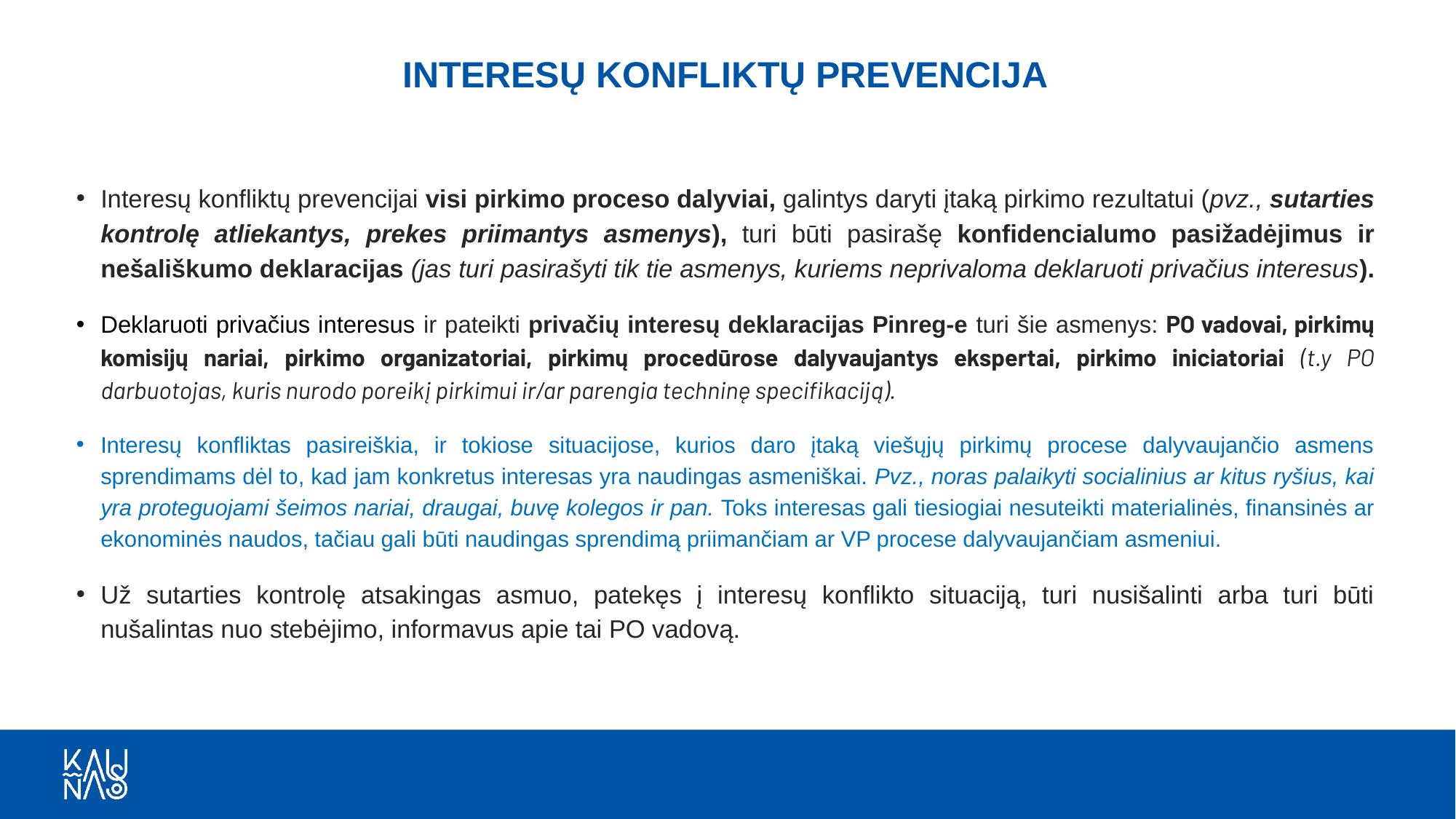

# INTERESŲ KONFLIKTŲ PREVENCIJA
Interesų konfliktų prevencijai visi pirkimo proceso dalyviai, galintys daryti įtaką pirkimo rezultatui (pvz., sutarties kontrolę atliekantys, prekes priimantys asmenys), turi būti pasirašę konfidencialumo pasižadėjimus ir nešališkumo deklaracijas (jas turi pasirašyti tik tie asmenys, kuriems neprivaloma deklaruoti privačius interesus).
Deklaruoti privačius interesus ir pateikti privačių interesų deklaracijas Pinreg-e turi šie asmenys: PO vadovai, pirkimų komisijų nariai, pirkimo organizatoriai, pirkimų procedūrose dalyvaujantys ekspertai, pirkimo iniciatoriai (t.y PO darbuotojas, kuris nurodo poreikį pirkimui ir/ar parengia techninę specifikaciją).
Interesų konfliktas pasireiškia, ir tokiose situacijose, kurios daro įtaką viešųjų pirkimų procese dalyvaujančio asmens sprendimams dėl to, kad jam konkretus interesas yra naudingas asmeniškai. Pvz., noras palaikyti socialinius ar kitus ryšius, kai yra proteguojami šeimos nariai, draugai, buvę kolegos ir pan. Toks interesas gali tiesiogiai nesuteikti materialinės, finansinės ar ekonominės naudos, tačiau gali būti naudingas sprendimą priimančiam ar VP procese dalyvaujančiam asmeniui.
Už sutarties kontrolę atsakingas asmuo, patekęs į interesų konflikto situaciją, turi nusišalinti arba turi būti nušalintas nuo stebėjimo, informavus apie tai PO vadovą.